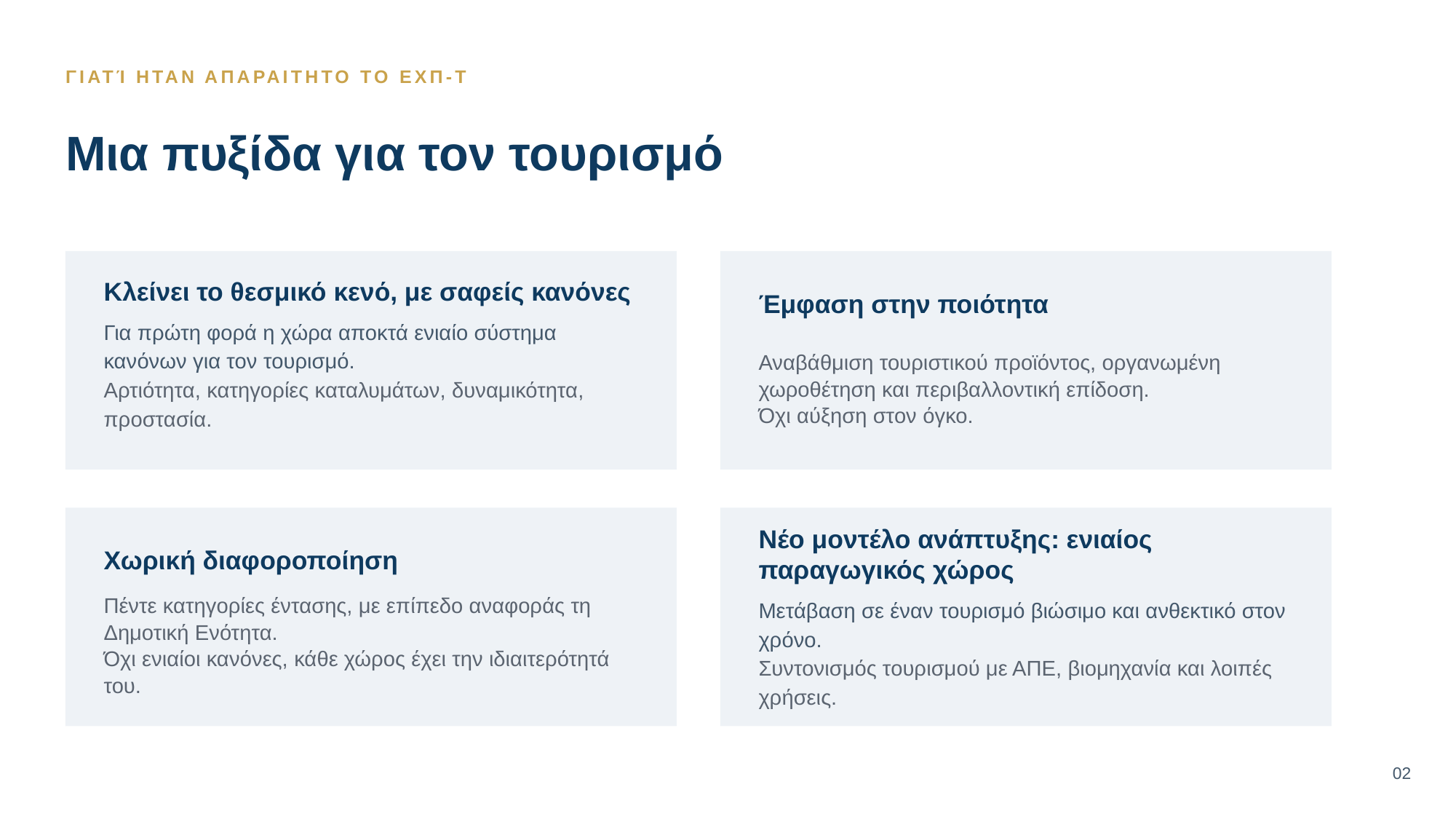

ΓΙΑΤΊ ΗΤΑΝ ΑΠΑΡΑΙΤΗΤΟ ΤΟ ΕΧΠ-Τ
Μια πυξίδα για τον τουρισμό

Κλείνει το θεσμικό κενό, με σαφείς κανόνες
Έμφαση στην ποιότητα
Για πρώτη φορά η χώρα αποκτά ενιαίο σύστημα κανόνων για τον τουρισμό.
Αρτιότητα, κατηγορίες καταλυμάτων, δυναμικότητα, προστασία.

Αναβάθμιση τουριστικού προϊόντος, οργανωμένη χωροθέτηση και περιβαλλοντική επίδοση.
Όχι αύξηση στον όγκο.

Νέο μοντέλο ανάπτυξης: ενιαίος παραγωγικός χώρος
Χωρική διαφοροποίηση
Πέντε κατηγορίες έντασης, με επίπεδο αναφοράς τη Δημοτική Ενότητα.
Όχι ενιαίοι κανόνες, κάθε χώρος έχει την ιδιαιτερότητά του.
Μετάβαση σε έναν τουρισμό βιώσιμο και ανθεκτικό στον χρόνο.
Συντονισμός τουρισμού με ΑΠΕ, βιομηχανία και λοιπές χρήσεις.

02